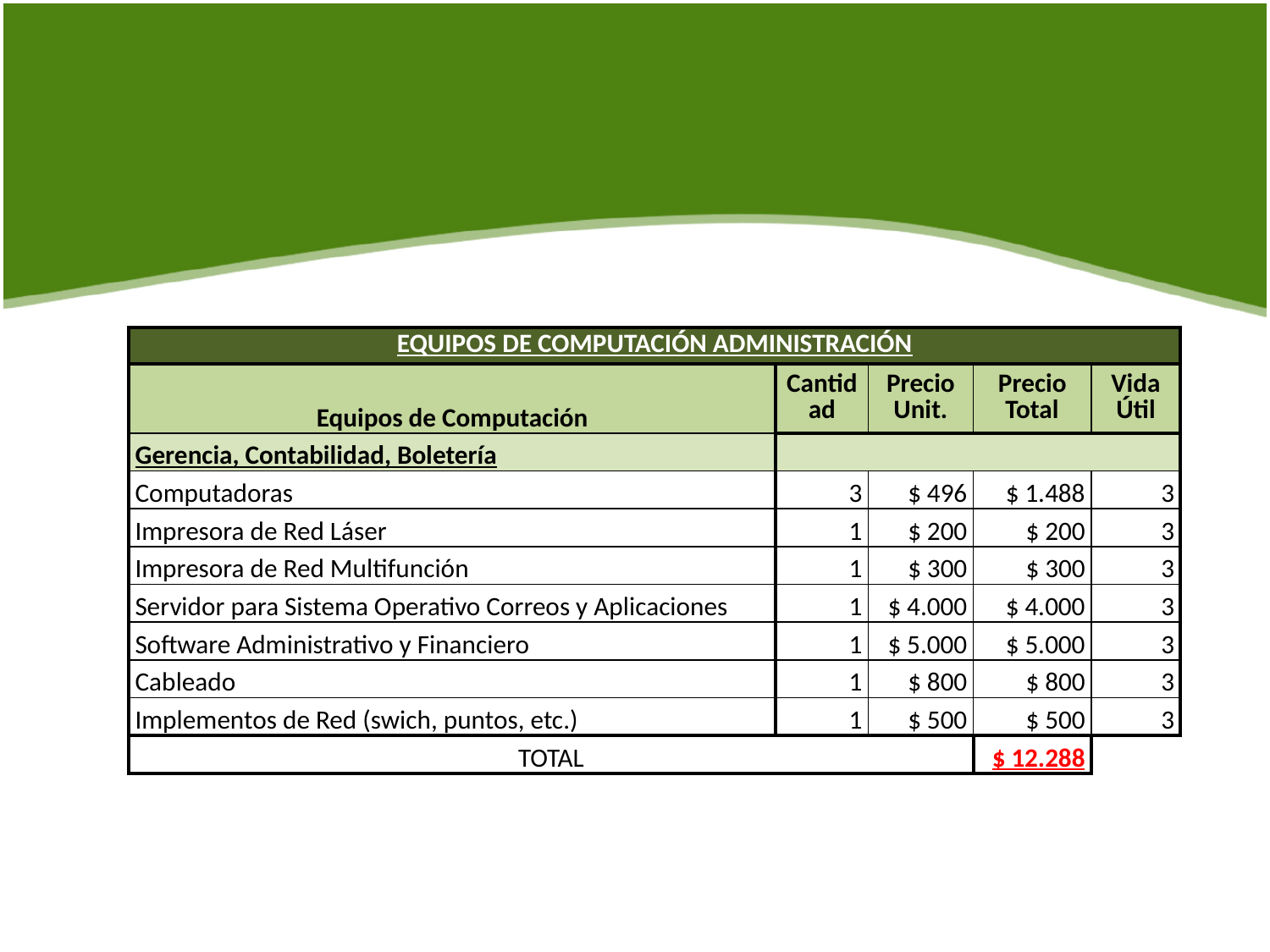

| EQUIPOS DE COMPUTACIÓN ADMINISTRACIÓN |  |  |  |  |
| --- | --- | --- | --- | --- |
| Equipos de Computación | Cantidad | Precio Unit. | Precio Total | Vida Útil |
| Gerencia, Contabilidad, Boletería |  |  |  |  |
| Computadoras | 3 | $ 496 | $ 1.488 | 3 |
| Impresora de Red Láser | 1 | $ 200 | $ 200 | 3 |
| Impresora de Red Multifunción | 1 | $ 300 | $ 300 | 3 |
| Servidor para Sistema Operativo Correos y Aplicaciones | 1 | $ 4.000 | $ 4.000 | 3 |
| Software Administrativo y Financiero | 1 | $ 5.000 | $ 5.000 | 3 |
| Cableado | 1 | $ 800 | $ 800 | 3 |
| Implementos de Red (swich, puntos, etc.) | 1 | $ 500 | $ 500 | 3 |
| TOTAL |  |  | $ 12.288 |  |